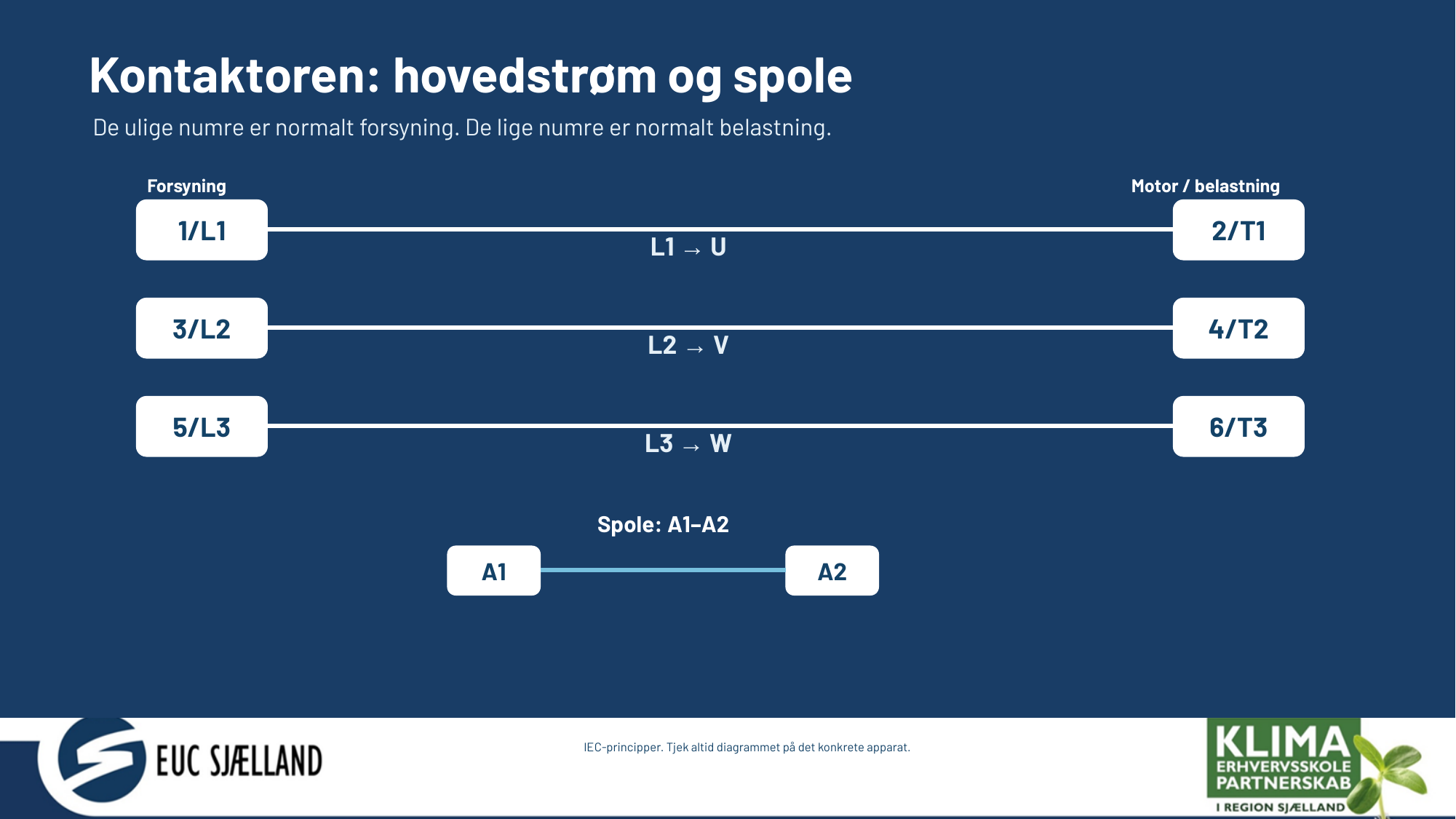

Kontaktoren: hovedstrøm og spole
#

De ulige numre er normalt forsyning. De lige numre er normalt belastning.
Forsyning
Motor / belastning
1/L1
2/T1
L1 → U
3/L2
4/T2
L2 → V
5/L3
6/T3
L3 → W
Spole: A1–A2
A1
A2
IEC-principper. Tjek altid diagrammet på det konkrete apparat.